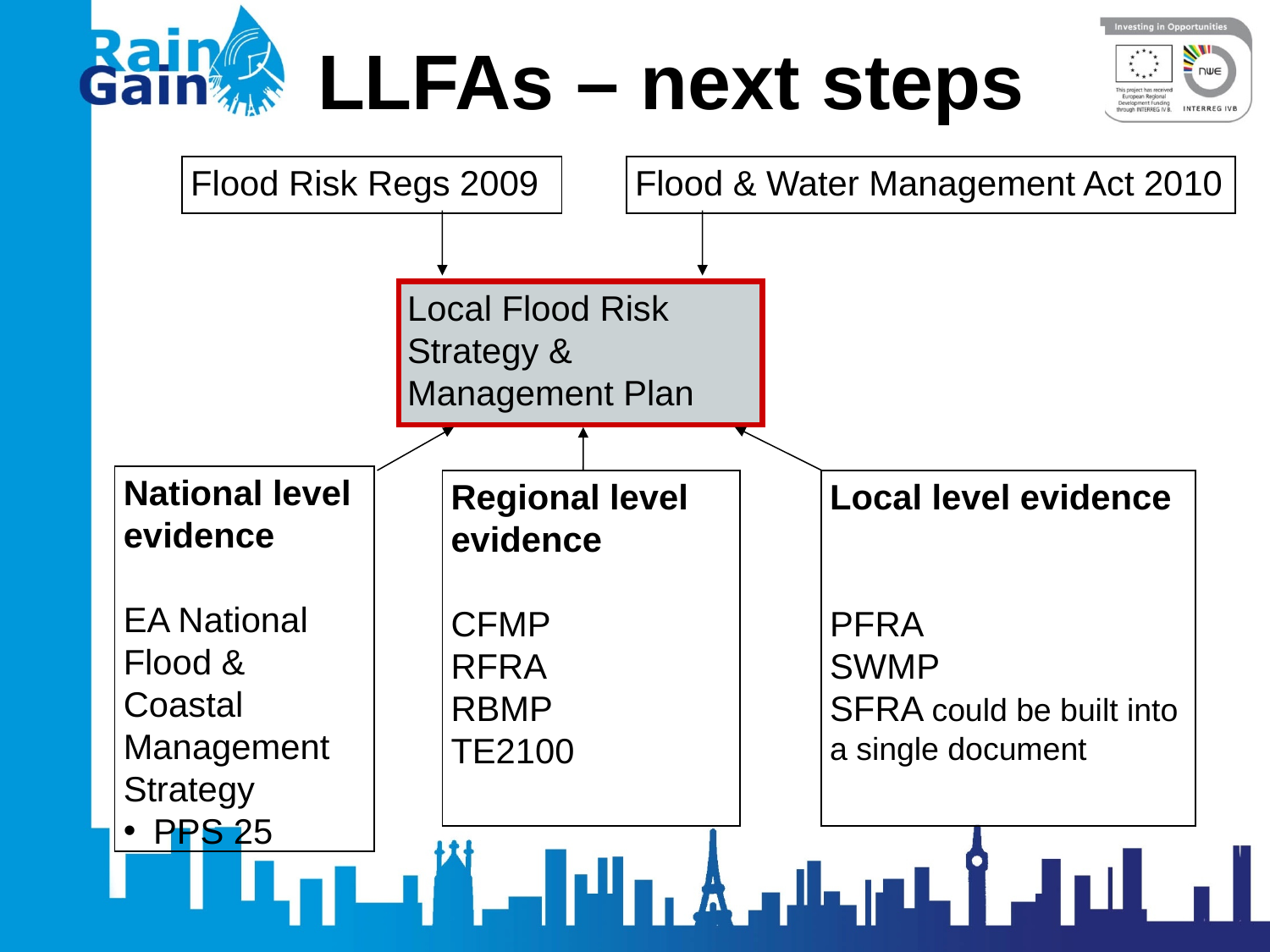

LLFAs – next steps

Flood Risk Regs 2009
Flood & Water Management Act 2010

Local Flood Risk Strategy & Management Plan

National level evidence

EA National Flood & Coastal Management Strategy
PPS 25

Regional level evidence

CFMP
RFRA
RBMP
TE2100
Local level evidence

PFRA
SWMP
SFRA could be built into a single document